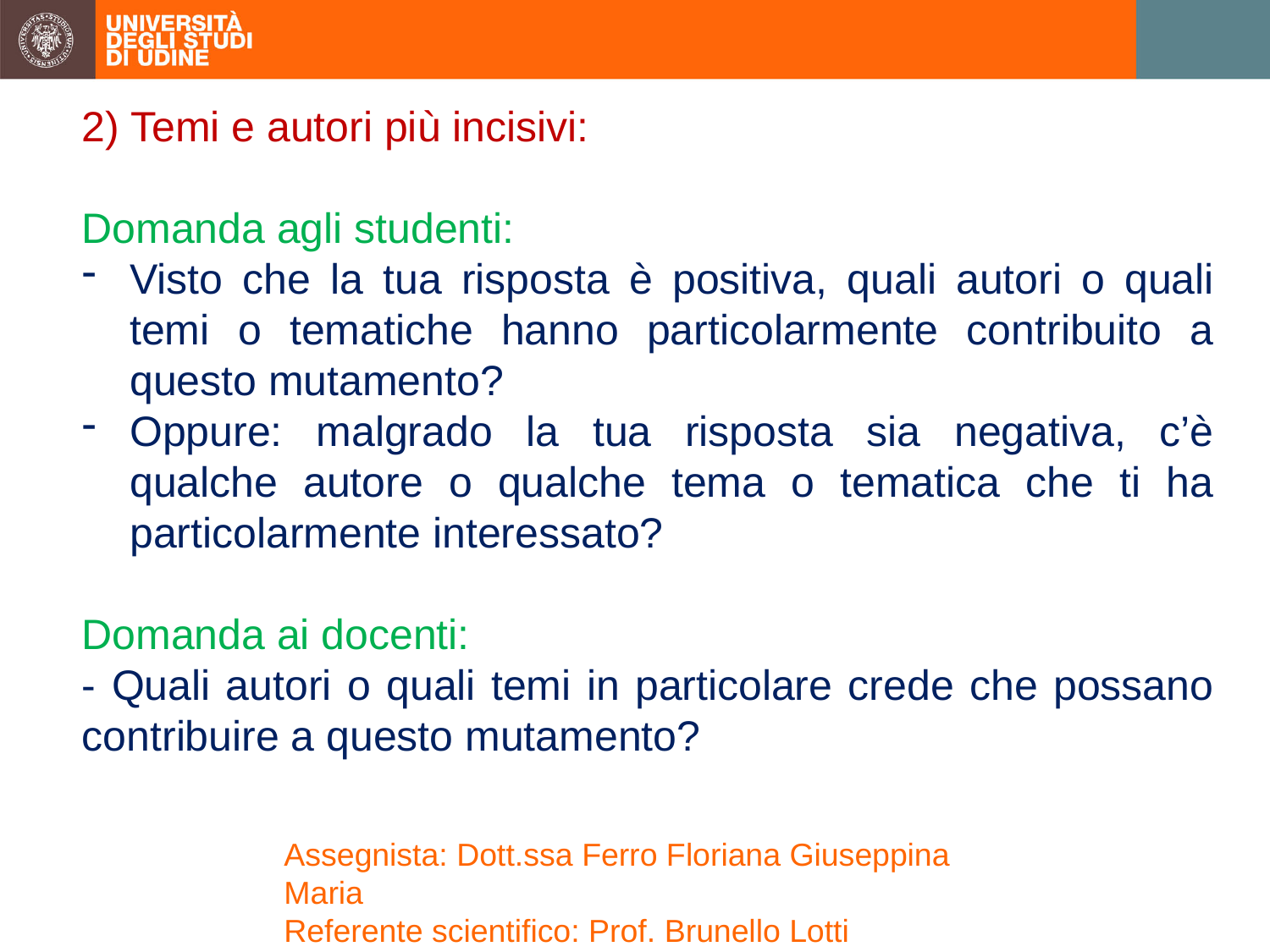

2) Temi e autori più incisivi:

Domanda agli studenti:
Visto che la tua risposta è positiva, quali autori o quali temi o tematiche hanno particolarmente contribuito a questo mutamento?
Oppure: malgrado la tua risposta sia negativa, c’è qualche autore o qualche tema o tematica che ti ha particolarmente interessato?

Domanda ai docenti:
- Quali autori o quali temi in particolare crede che possano contribuire a questo mutamento?
Assegnista: Dott.ssa Ferro Floriana Giuseppina Maria
Referente scientifico: Prof. Brunello Lotti